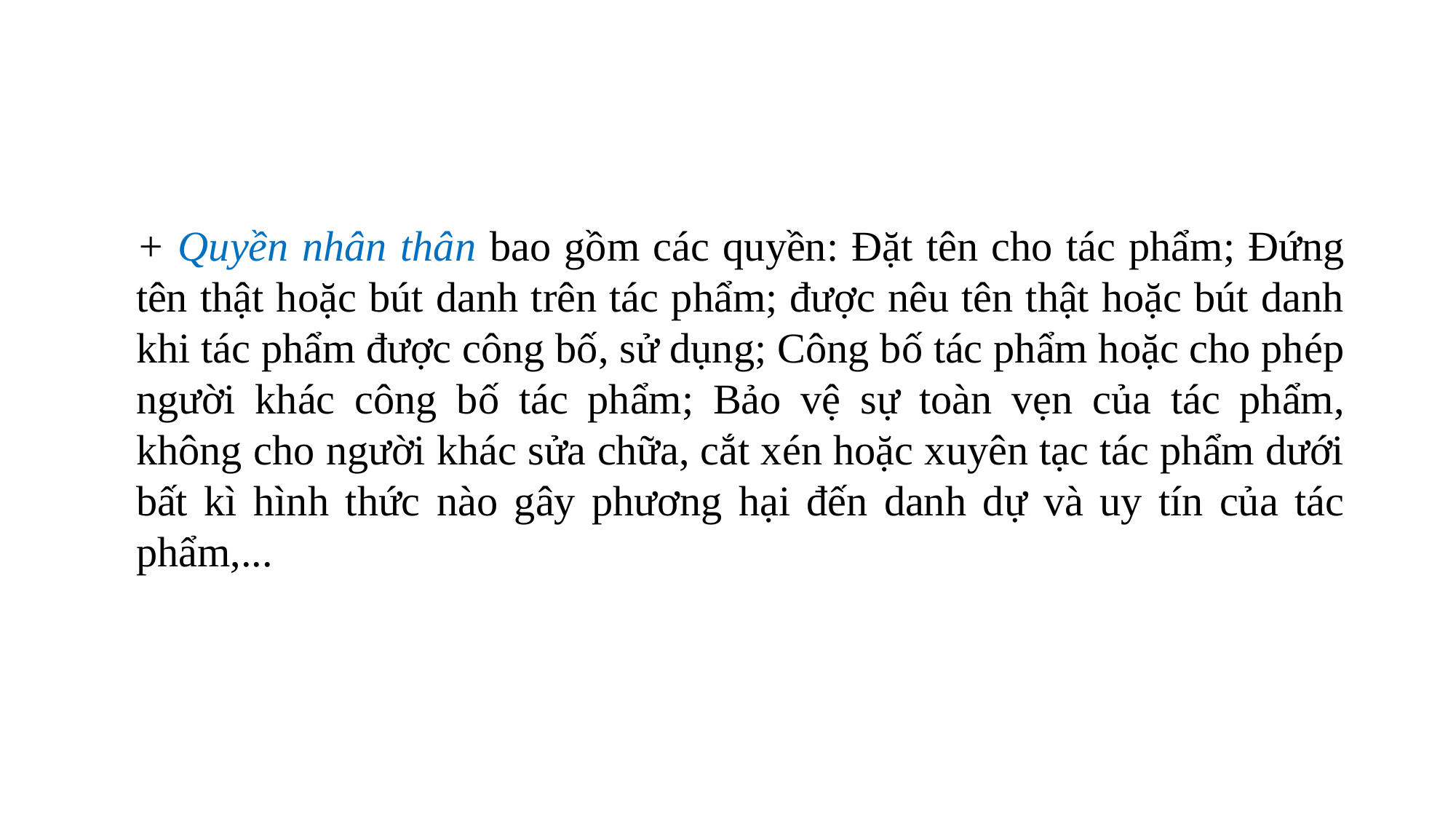

+ Quyền nhân thân bao gồm các quyền: Đặt tên cho tác phẩm; Đứng tên thật hoặc bút danh trên tác phẩm; được nêu tên thật hoặc bút danh khi tác phẩm được công bố, sử dụng; Công bố tác phẩm hoặc cho phép người khác công bố tác phẩm; Bảo vệ sự toàn vẹn của tác phẩm, không cho người khác sửa chữa, cắt xén hoặc xuyên tạc tác phẩm dưới bất kì hình thức nào gây phương hại đến danh dự và uy tín của tác phẩm,...